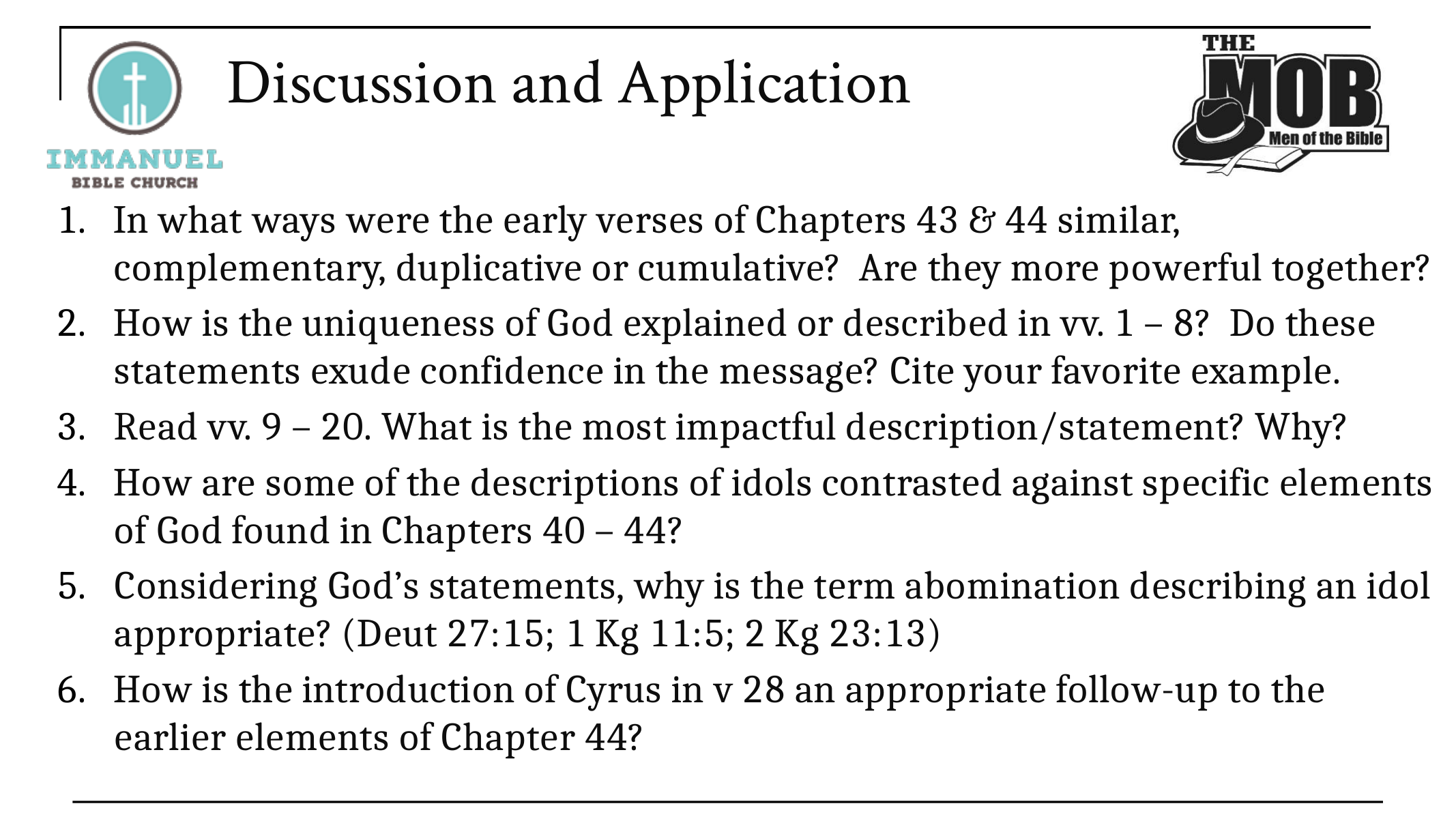

# Discussion and Application
In what ways were the early verses of Chapters 43 & 44 similar, complementary, duplicative or cumulative?  Are they more powerful together?
How is the uniqueness of God explained or described in vv. 1 – 8?  Do these statements exude confidence in the message? Cite your favorite example.
Read vv. 9 – 20. What is the most impactful description/statement? Why?
How are some of the descriptions of idols contrasted against specific elements of God found in Chapters 40 – 44?
Considering God’s statements, why is the term abomination describing an idol appropriate? (Deut 27:15; 1 Kg 11:5; 2 Kg 23:13)
How is the introduction of Cyrus in v 28 an appropriate follow-up to the earlier elements of Chapter 44?